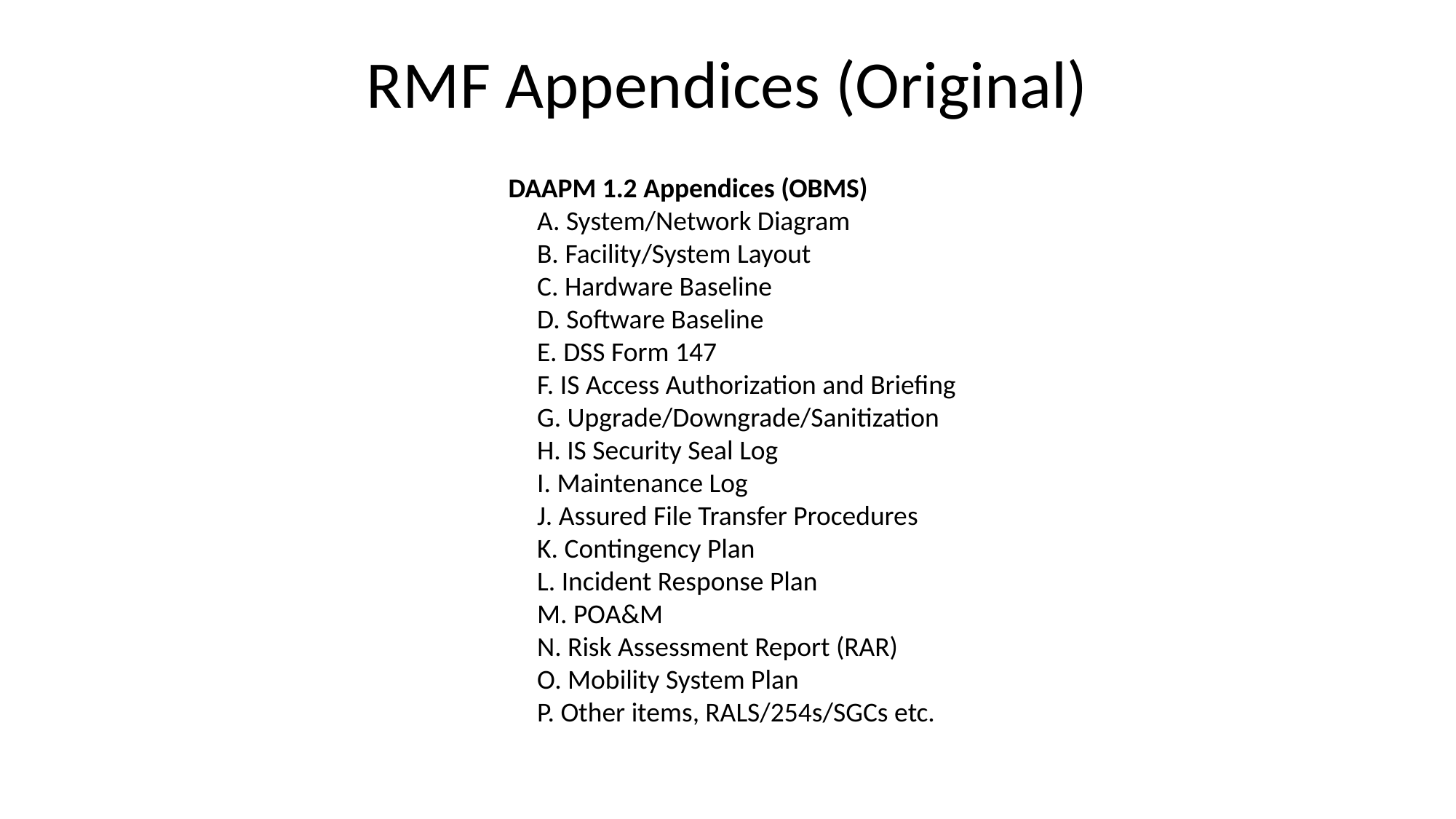

# RMF Appendices (Original)
             DAAPM 1.2 Appendices (OBMS)
	A. System/Network Diagram
	B. Facility/System Layout
	C. Hardware Baseline
	D. Software Baseline
	E. DSS Form 147
	F. IS Access Authorization and Briefing
	G. Upgrade/Downgrade/Sanitization
	H. IS Security Seal Log
	I. Maintenance Log
	J. Assured File Transfer Procedures
	K. Contingency Plan
	L. Incident Response Plan
	M. POA&M
	N. Risk Assessment Report (RAR)
	O. Mobility System Plan
	P. Other items, RALS/254s/SGCs etc.